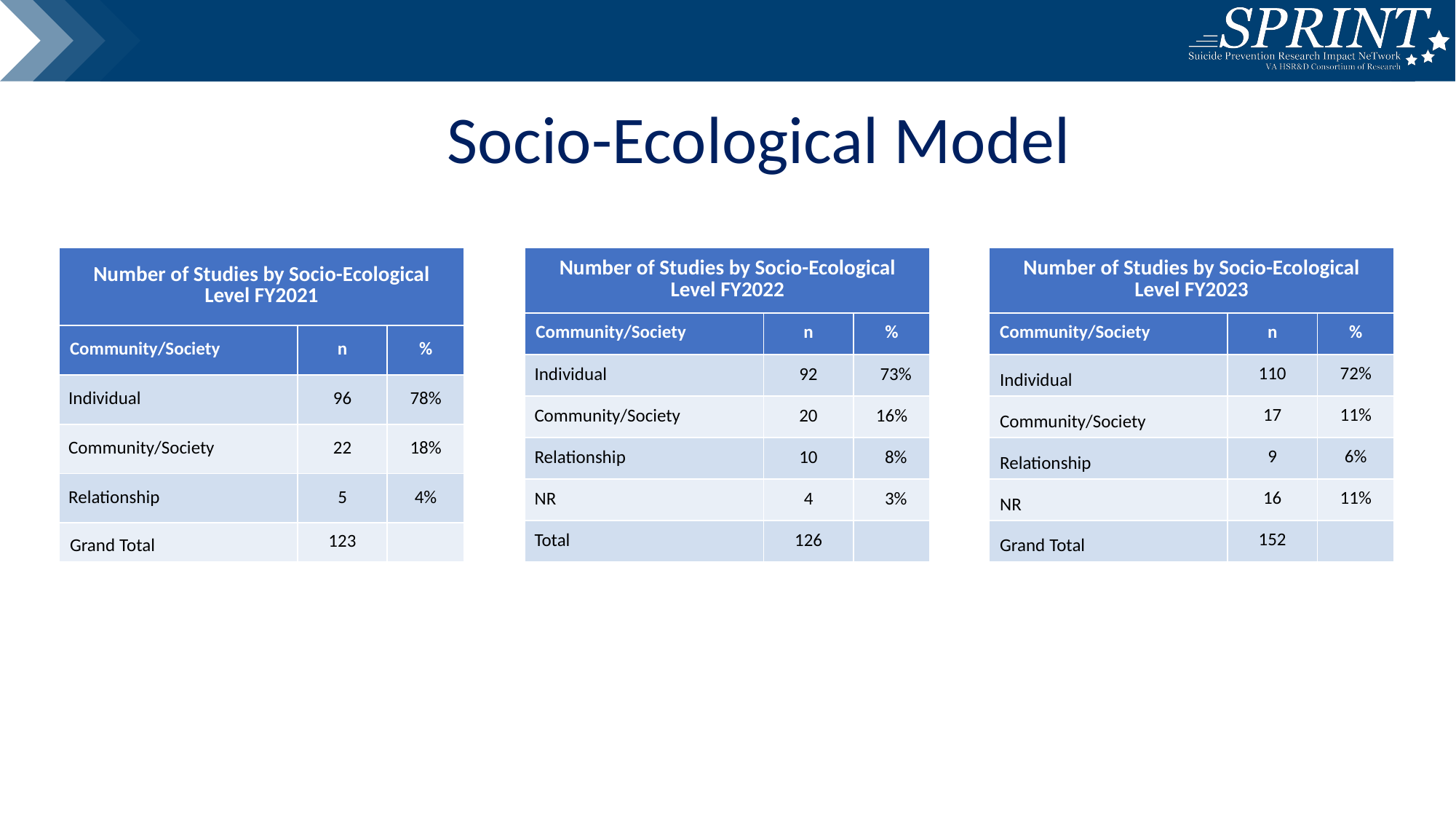

# Socio-Ecological Model
| Number of Studies by Socio-Ecological Level FY2023 |  |  |
| --- | --- | --- |
| Community/Society | n | % |
| Individual | 110 | 72% |
| Community/Society | 17 | 11% |
| Relationship | 9 | 6% |
| NR | 16 | 11% |
| Grand Total | 152 |  |
| Number of Studies by Socio-Ecological Level FY2021 |  |  |
| --- | --- | --- |
| Community/Society | n | % |
| Individual | 96 | 78% |
| Community/Society | 22 | 18% |
| Relationship | 5 | 4% |
| Grand Total | 123 |  |
| Number of Studies by Socio-Ecological Level FY2022 |  |  |
| --- | --- | --- |
| Community/Society | n | % |
| Individual | 92 | 73% |
| Community/Society | 20 | 16% |
| Relationship | 10 | 8% |
| NR | 4 | 3% |
| Total | 126 |  |